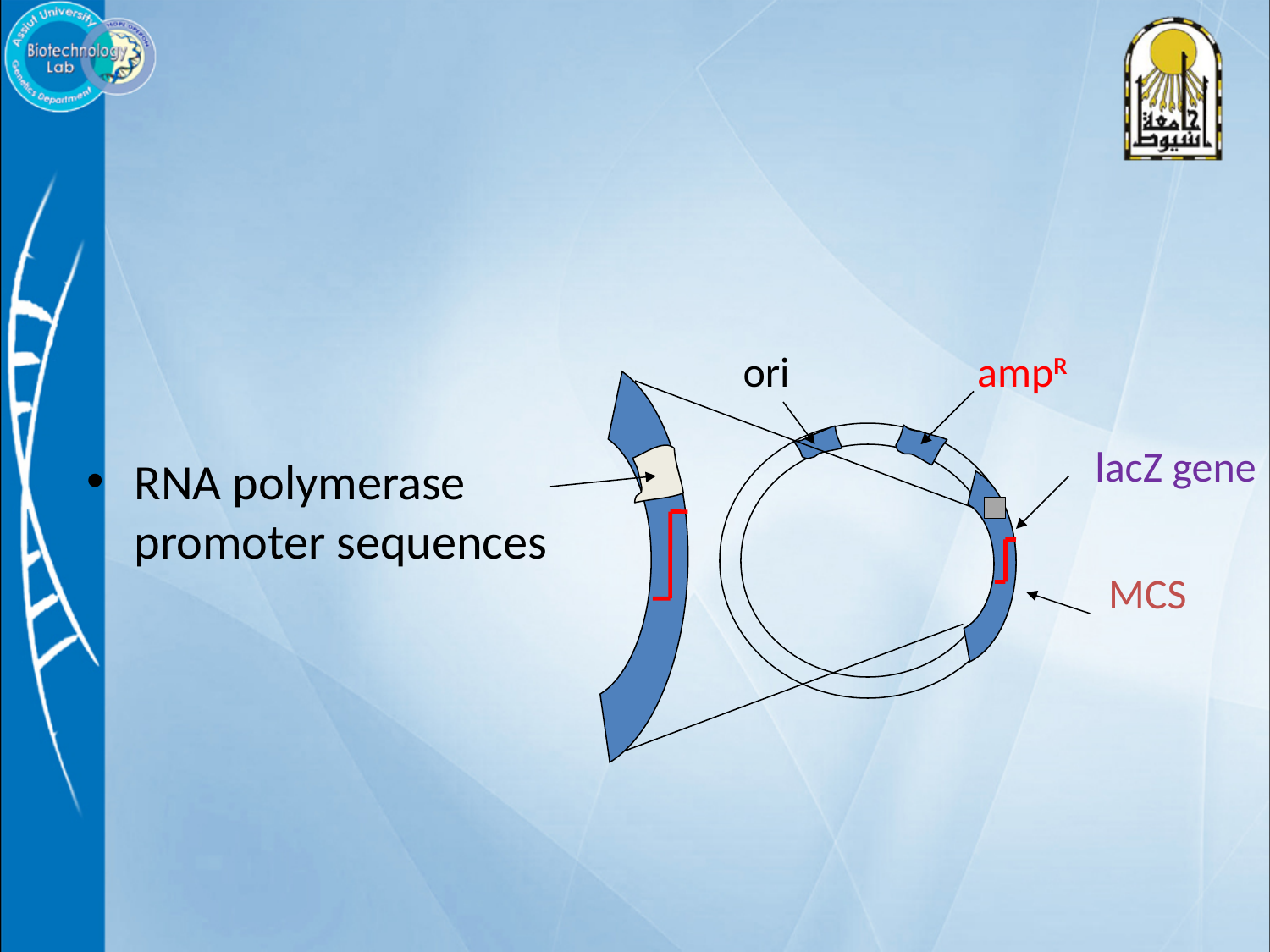

ori
ampR

lacZ gene
RNA polymerase promoter sequences

MCS